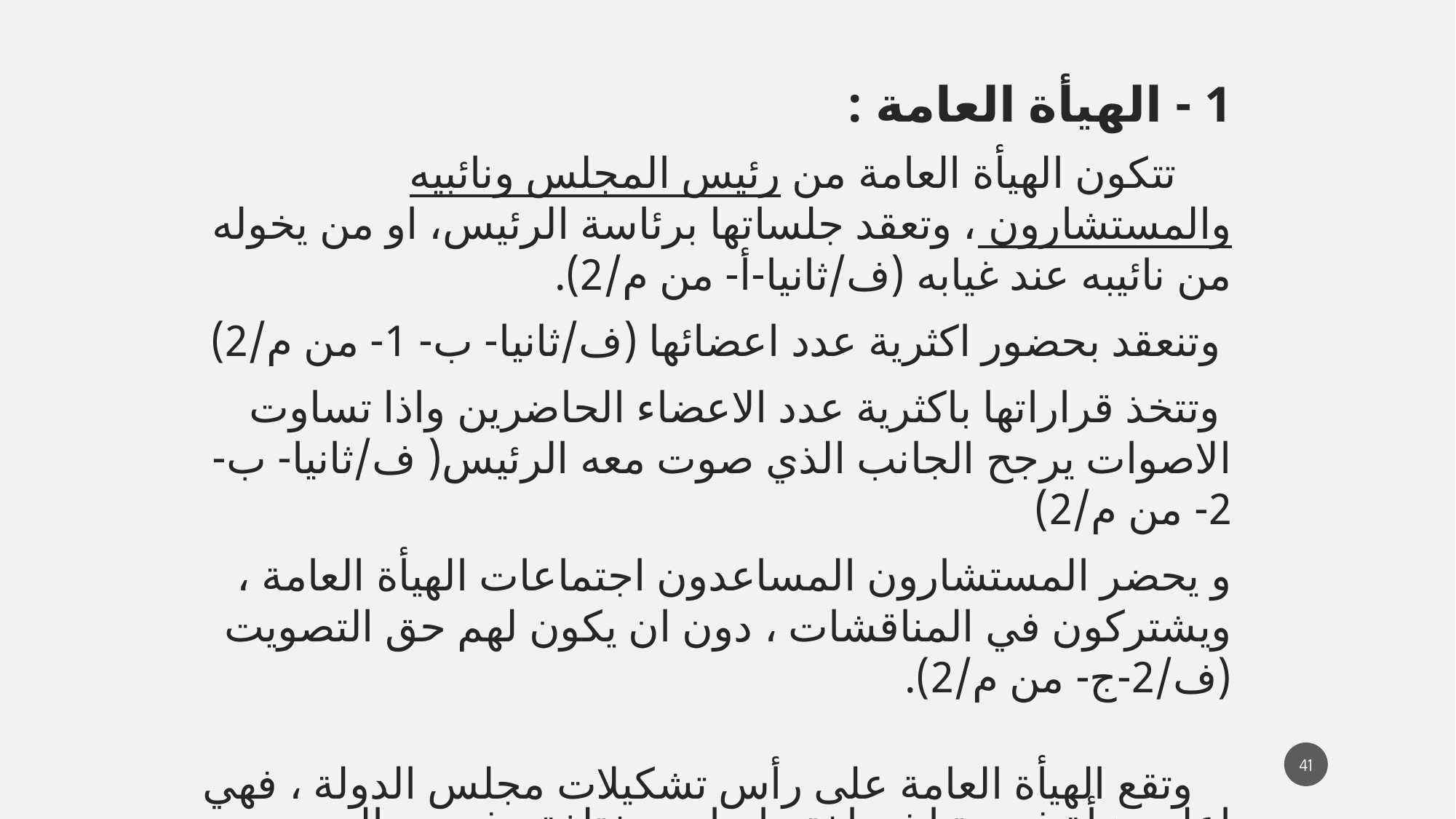

1 - الهيأة العامة :
     تتكون الهيأة العامة من رئيس المجلس ونائبيه والمستشارون ، وتعقد جلساتها برئاسة الرئيس، او من يخوله من نائيبه عند غيابه (ف/ثانيا-أ- من م/2).
 وتنعقد بحضور اكثرية عدد اعضائها (ف/ثانيا- ب- 1- من م/2)
 وتتخذ قراراتها باكثرية عدد الاعضاء الحاضرين واذا تساوت الاصوات يرجح الجانب الذي صوت معه الرئيس( ف/ثانيا- ب- 2- من م/2)
و يحضر المستشارون المساعدون اجتماعات الهيأة العامة ، ويشتركون في المناقشات ، دون ان يكون لهم حق التصويت (ف/2-ج- من م/2).

    وتقع الهيأة العامة على رأس تشكيلات مجلس الدولة ، فهي اعلى هيأة فيه وتباشر اختصاصات مختلفة ، في مجال التقنين ، وابداء الرأي في الامور القانونية.
41